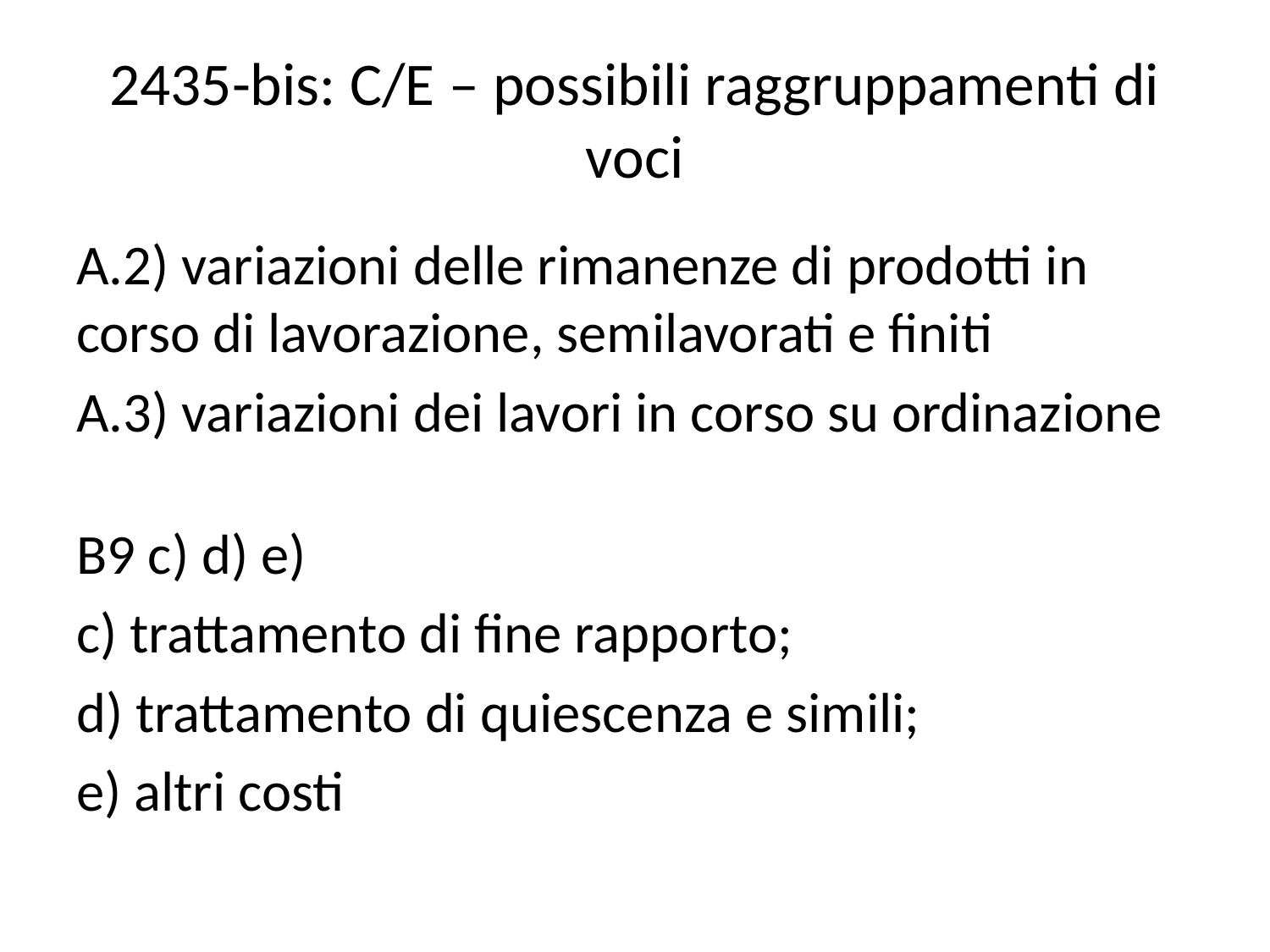

# 2435-bis: C/E – possibili raggruppamenti di voci
A.2) variazioni delle rimanenze di prodotti in corso di lavorazione, semilavorati e finiti
A.3) variazioni dei lavori in corso su ordinazione
B9 c) d) e)
c) trattamento di fine rapporto;
d) trattamento di quiescenza e simili;
e) altri costi